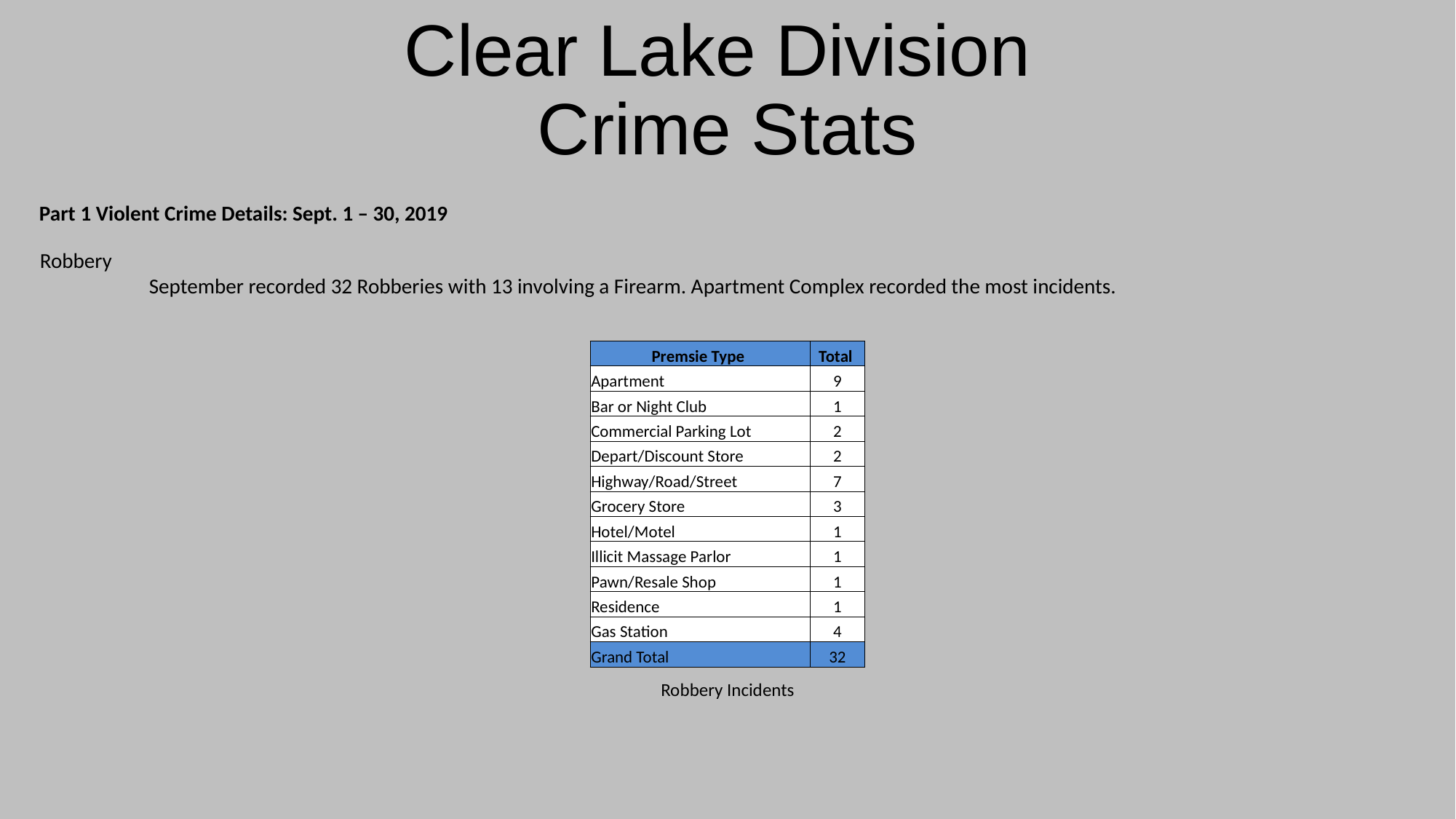

# Clear Lake Division Crime Stats
Part 1 Violent Crime Details: Sept. 1 – 30, 2019
Robbery
	September recorded 32 Robberies with 13 involving a Firearm. Apartment Complex recorded the most incidents.
| Premsie Type | Total |
| --- | --- |
| Apartment | 9 |
| Bar or Night Club | 1 |
| Commercial Parking Lot | 2 |
| Depart/Discount Store | 2 |
| Highway/Road/Street | 7 |
| Grocery Store | 3 |
| Hotel/Motel | 1 |
| Illicit Massage Parlor | 1 |
| Pawn/Resale Shop | 1 |
| Residence | 1 |
| Gas Station | 4 |
| Grand Total | 32 |
Robbery Incidents